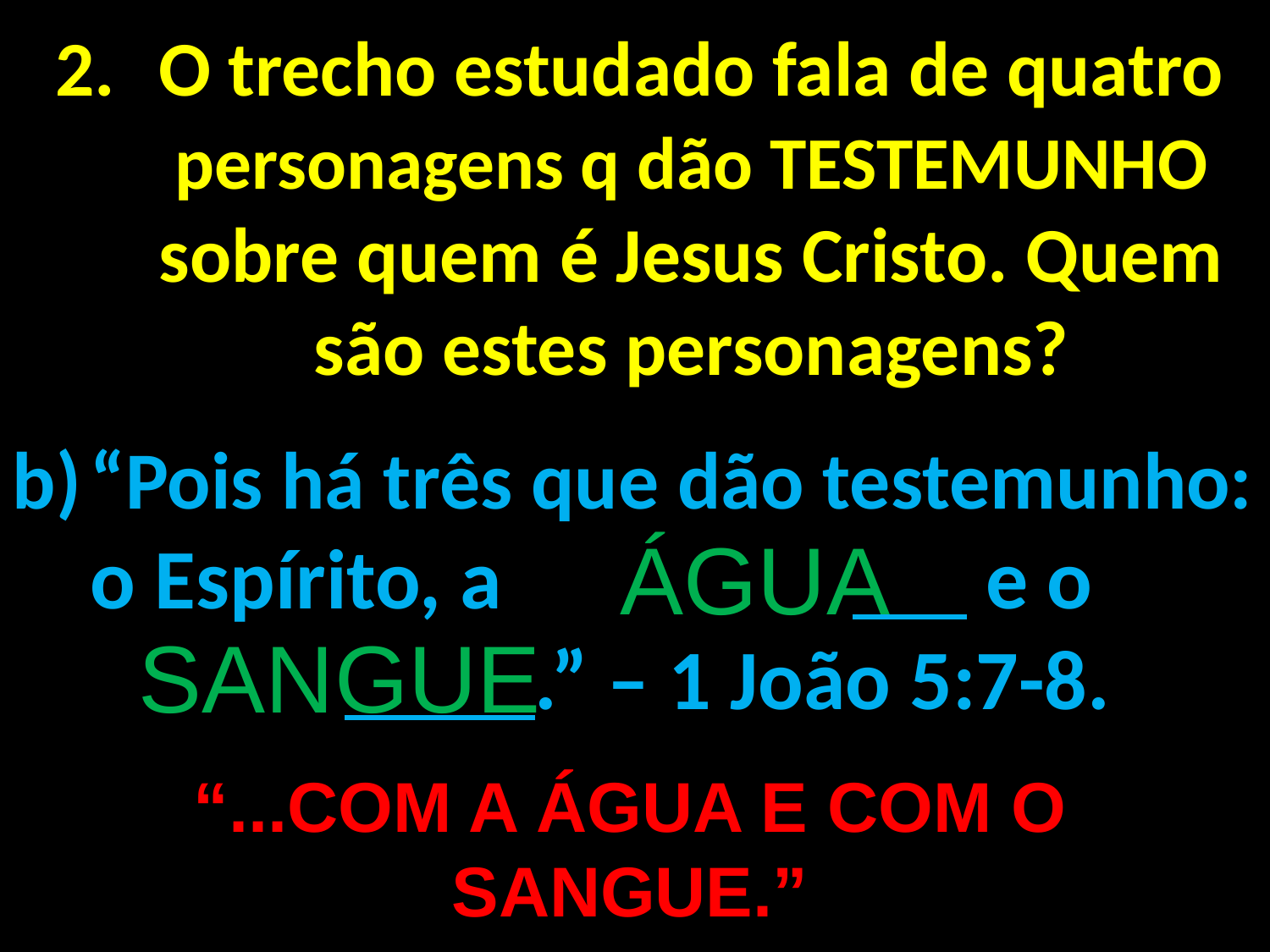

O trecho estudado fala de quatro personagens q dão TESTEMUNHO sobre quem é Jesus Cristo. Quem são estes personagens?

“Pois há três que dão testemunho: o Espírito, a 			       e o 			          .” – 1 João 5:7-8.
ÁGUA
SANGUE
=
“...COM A ÁGUA E COM O SANGUE.”
O TESTEMUNHO ATRAVÉS DO SANGUE
Mateus     27:50-54